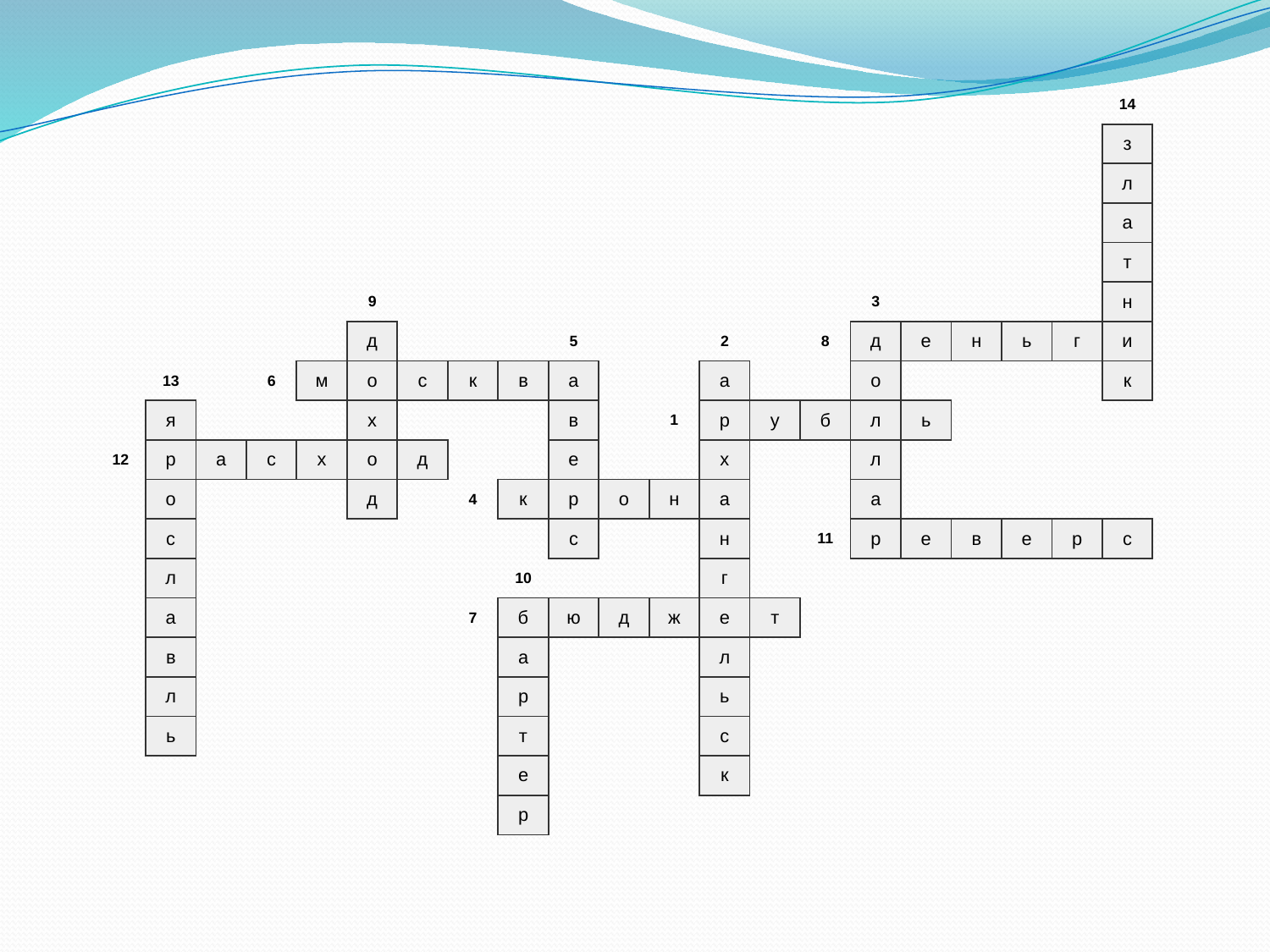

|  |  |  |  |  |  |  |  |  |  |  |  |  |  |  |  |  |  |  |  | 14 |
| --- | --- | --- | --- | --- | --- | --- | --- | --- | --- | --- | --- | --- | --- | --- | --- | --- | --- | --- | --- | --- |
|  |  |  |  |  |  |  |  |  |  |  |  |  |  |  |  |  |  |  |  | з |
|  |  |  |  |  |  |  |  |  |  |  |  |  |  |  |  |  |  |  |  | л |
|  |  |  |  |  |  |  |  |  |  |  |  |  |  |  |  |  |  |  |  | а |
|  |  |  |  |  |  |  |  |  |  |  |  |  |  |  |  |  |  |  |  | т |
|  |  |  |  |  | 9 |  |  |  |  |  |  |  |  |  | 3 |  |  |  |  | н |
|  |  |  |  |  | д |  |  |  | 5 |  |  | 2 |  | 8 | д | е | н | ь | г | и |
|  | 13 |  | 6 | м | о | с | к | в | а |  |  | а |  |  | о |  |  |  |  | к |
|  | я |  |  |  | х |  |  |  | в |  | 1 | р | у | б | л | ь |  |  |  |  |
| 12 | р | а | с | х | о | д |  |  | е |  |  | х |  |  | л |  |  |  |  |  |
|  | о |  |  |  | д |  | 4 | к | р | о | н | а |  |  | а |  |  |  |  |  |
|  | с |  |  |  |  |  |  |  | с |  |  | н |  | 11 | р | е | в | е | р | с |
|  | л |  |  |  |  |  |  | 10 |  |  |  | г |  |  |  |  |  |  |  |  |
|  | а |  |  |  |  |  | 7 | б | ю | д | ж | е | т |  |  |  |  |  |  |  |
|  | в |  |  |  |  |  |  | а |  |  |  | л |  |  |  |  |  |  |  |  |
|  | л |  |  |  |  |  |  | р |  |  |  | ь |  |  |  |  |  |  |  |  |
|  | ь |  |  |  |  |  |  | т |  |  |  | с |  |  |  |  |  |  |  |  |
|  |  |  |  |  |  |  |  | е |  |  |  | к |  |  |  |  |  |  |  |  |
|  |  |  |  |  |  |  |  | р |  |  |  |  |  |  |  |  |  |  |  |  |
#